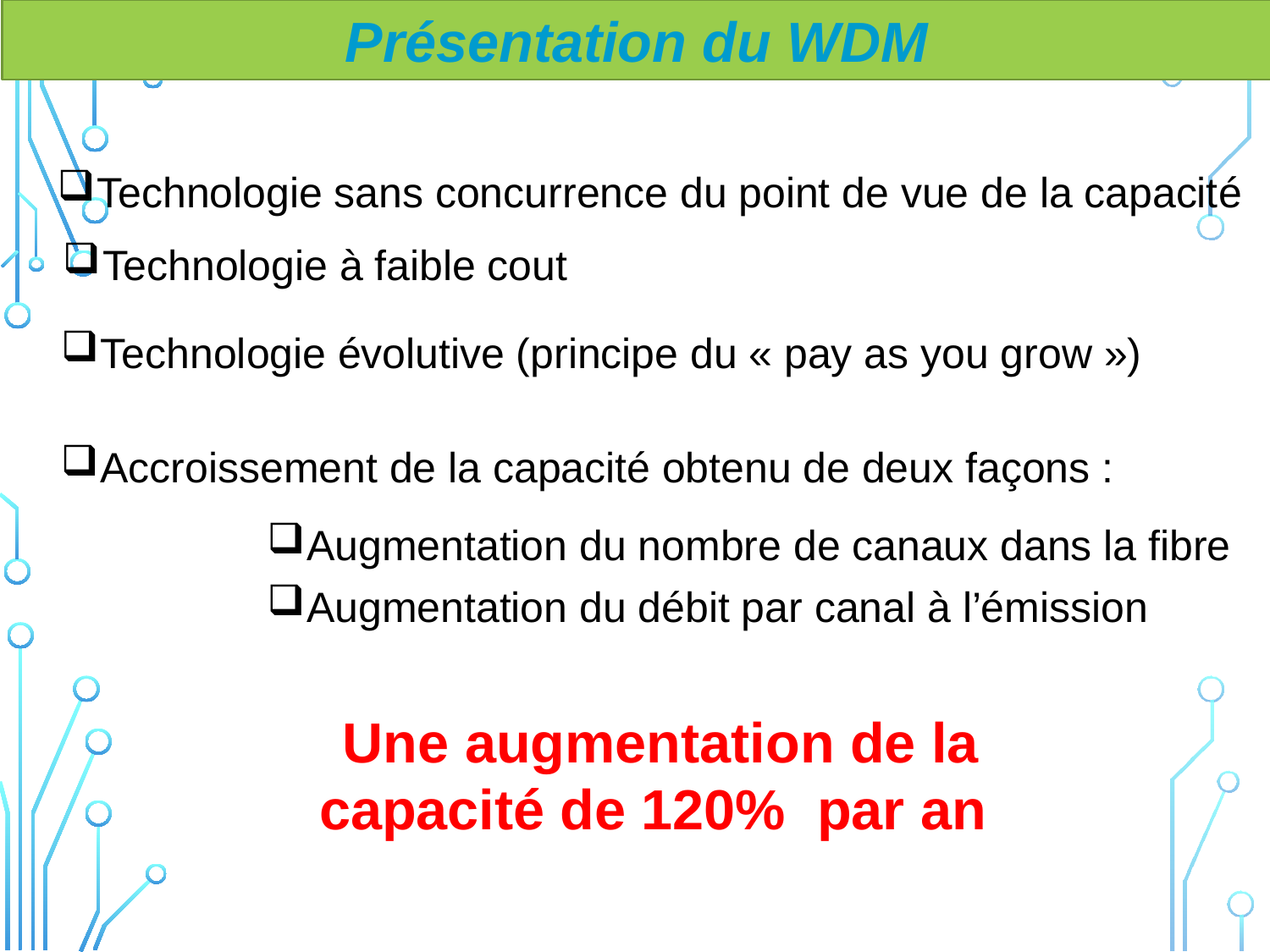

Présentation du WDM
Technologie sans concurrence du point de vue de la capacité
Technologie à faible cout
Technologie évolutive (principe du « pay as you grow »)
Accroissement de la capacité obtenu de deux façons :
Augmentation du nombre de canaux dans la fibre
Augmentation du débit par canal à l’émission
Une augmentation de la capacité de 120%  par an